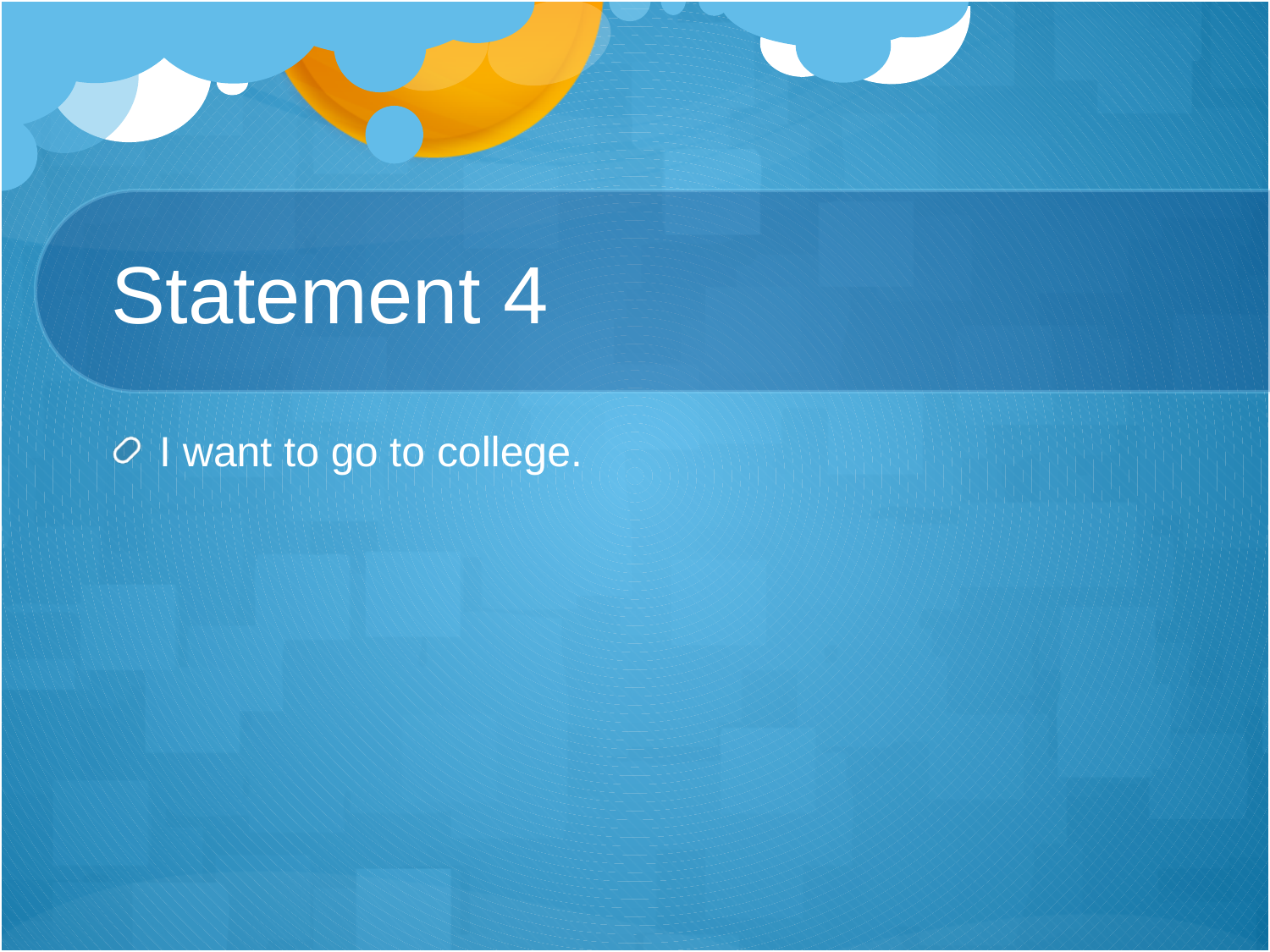

# Statement 4
I want to go to college.